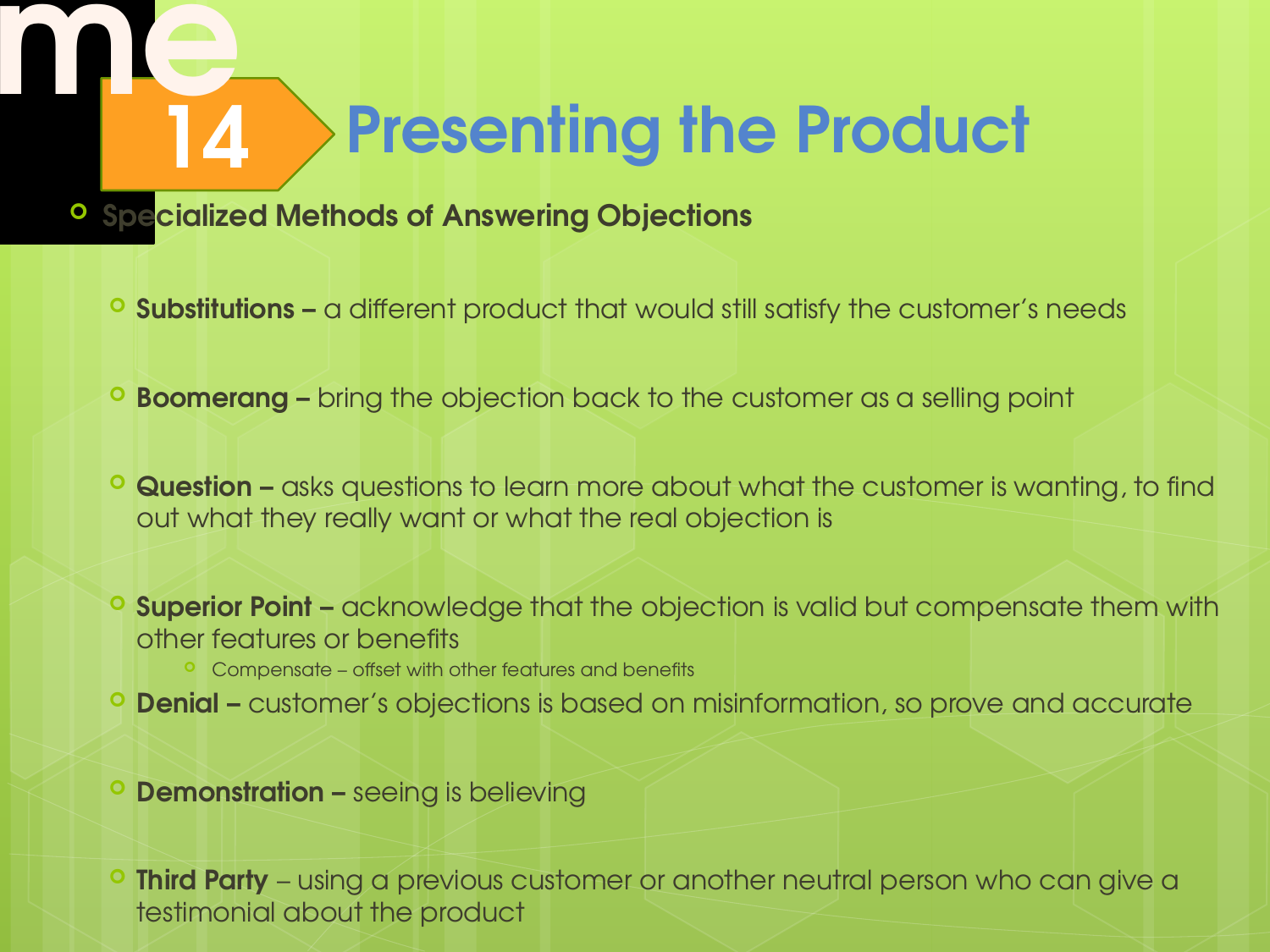

Specialized Methods of Answering Objections

Substitutions – a different product that would still satisfy the customer’s needs

Boomerang – bring the objection back to the customer as a selling point

Question – asks questions to learn more about what the customer is wanting, to find out what they really want or what the real objection is

Superior Point – acknowledge that the objection is valid but compensate them with other features or benefits
Compensate – offset with other features and benefits
Denial – customer’s objections is based on misinformation, so prove and accurate

Demonstration – seeing is believing

Third Party – using a previous customer or another neutral person who can give a testimonial about the product